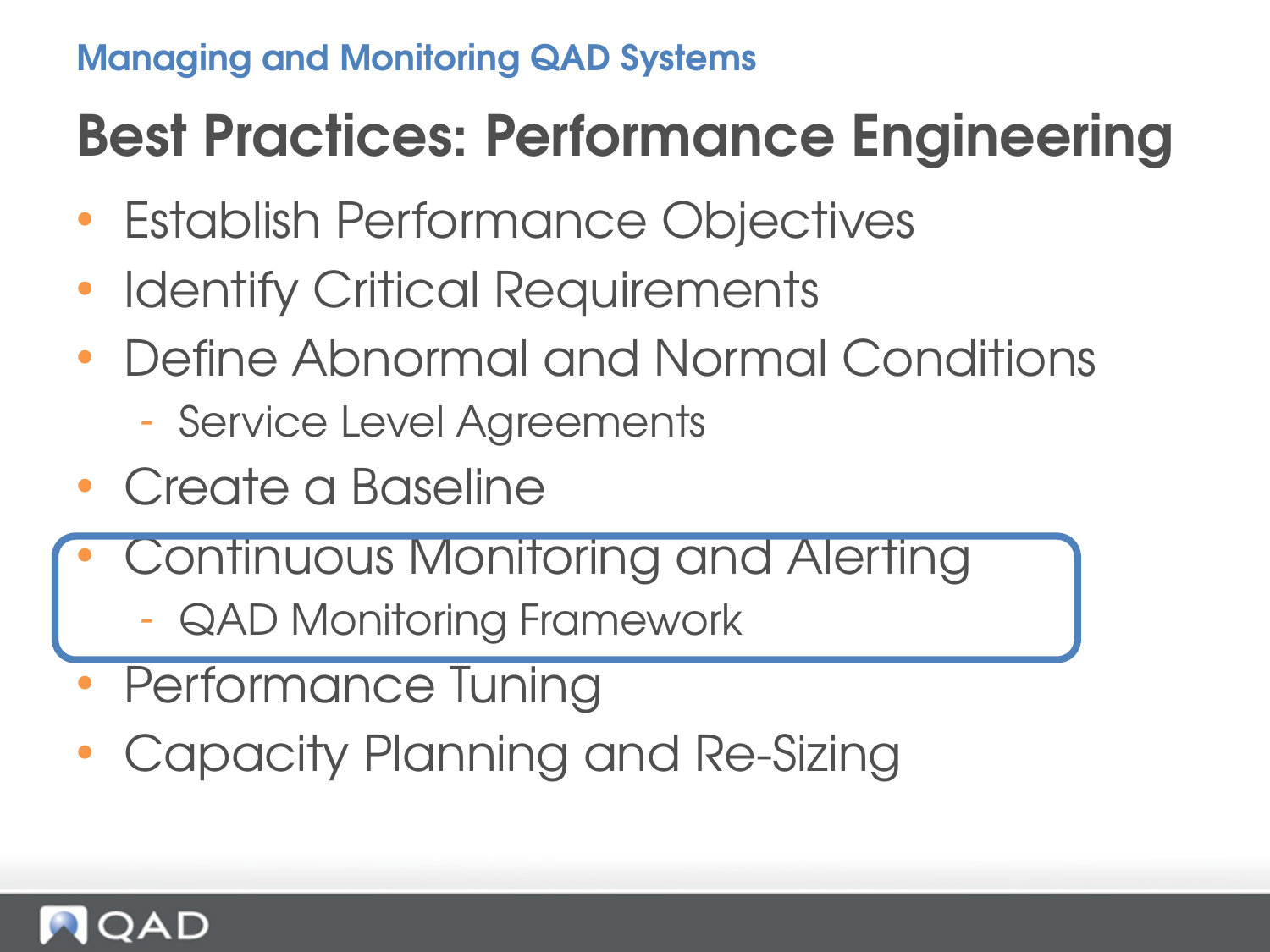

Managing and Monitoring QAD Systems
# Best Practices: Performance Engineering
Establish Performance Objectives
Identify Critical Requirements
Define Abnormal and Normal Conditions
Service Level Agreements
Create a Baseline
Continuous Monitoring and Alerting
QAD Monitoring Framework
Performance Tuning
Capacity Planning and Re-Sizing